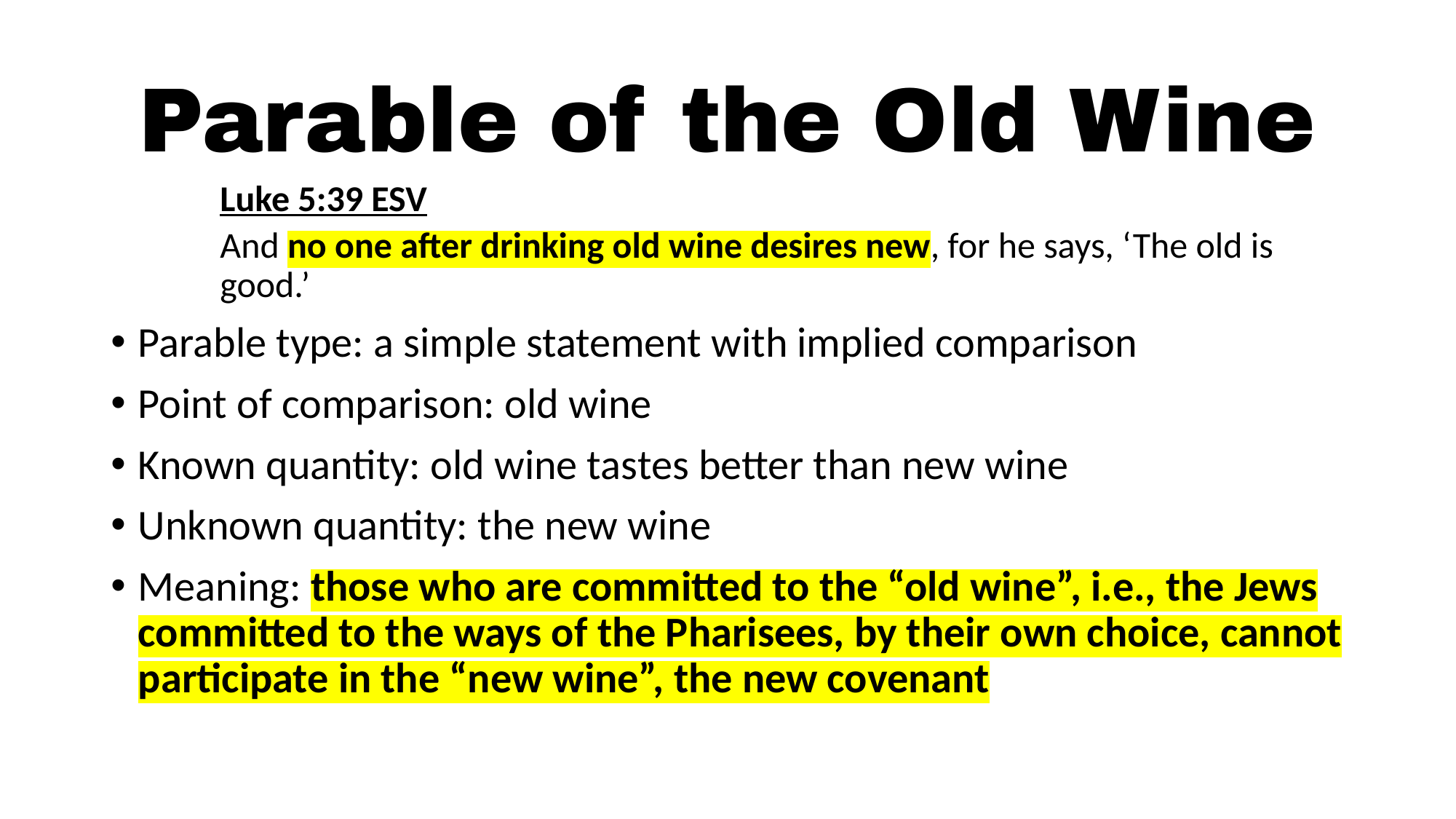

# Parable of the Old Wine
Luke 5:39 ESV
And no one after drinking old wine desires new, for he says, ‘The old is good.’
Parable type: a simple statement with implied comparison
Point of comparison: old wine
Known quantity: old wine tastes better than new wine
Unknown quantity: the new wine
Meaning: those who are committed to the “old wine”, i.e., the Jews committed to the ways of the Pharisees, by their own choice, cannot participate in the “new wine”, the new covenant